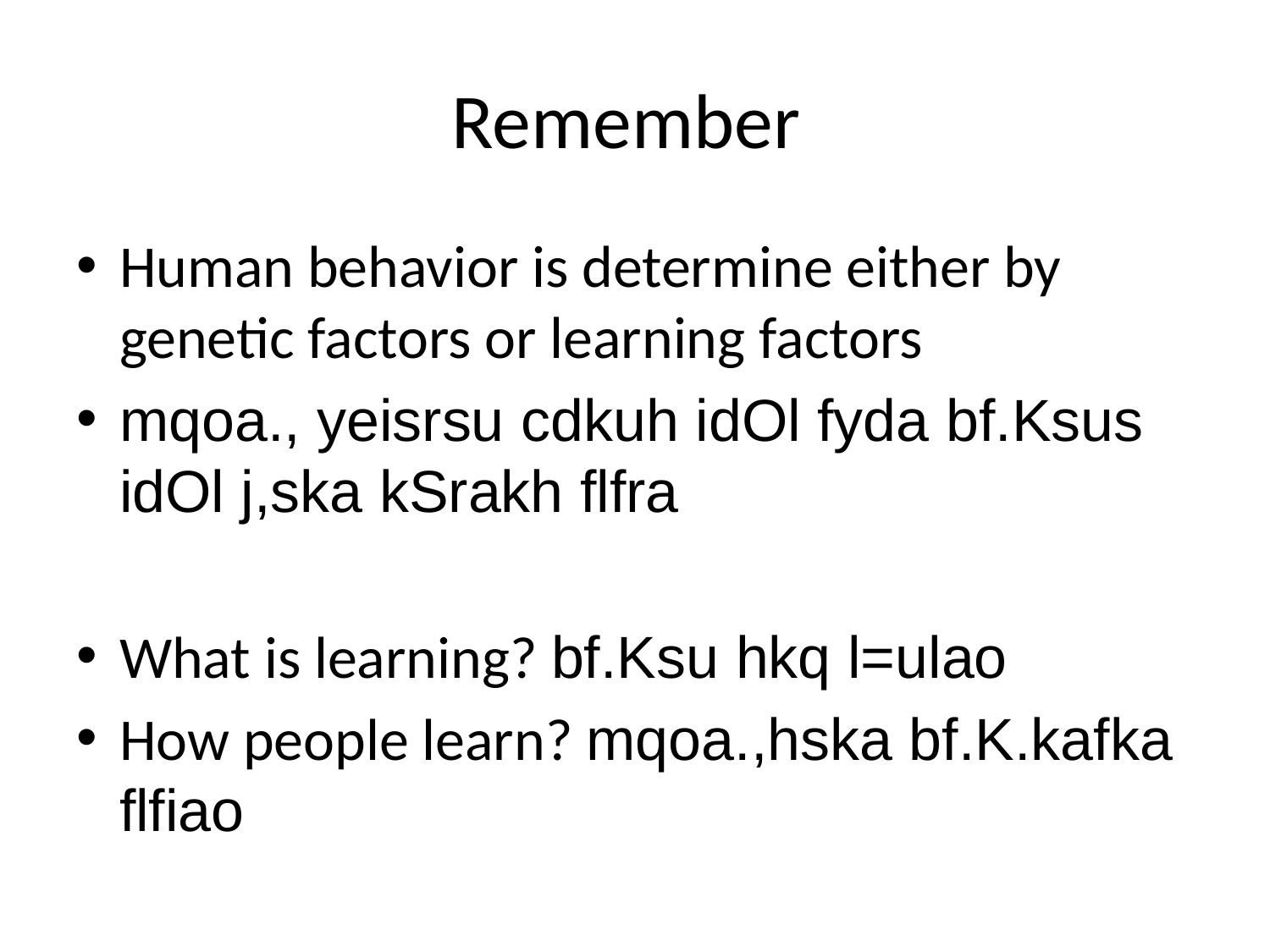

# Remember
Human behavior is determine either by genetic factors or learning factors
mqoa., yeisrsu cdkuh idOl fyda bf.Ksus idOl j,ska kSrakh flfra

What is learning? bf.Ksu hkq l=ulao
How people learn? mqoa.,hska bf.K.kafka flfiao